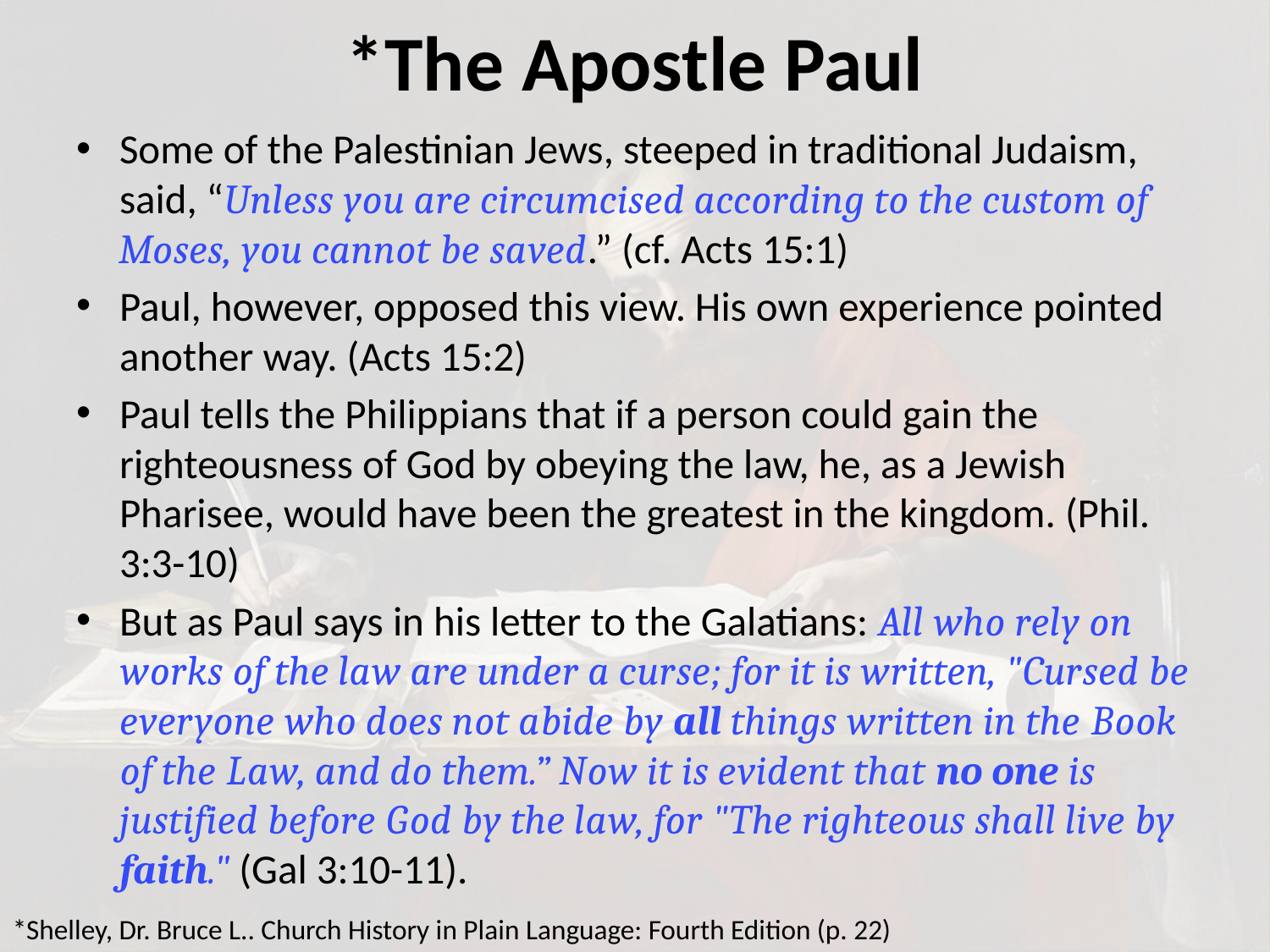

# *The Apostle Paul
Some of the Palestinian Jews, steeped in traditional Judaism, said, “Unless you are circumcised according to the custom of Moses, you cannot be saved.” (cf. Acts 15:1)
Paul, however, opposed this view. His own experience pointed another way. (Acts 15:2)
Paul tells the Philippians that if a person could gain the righteousness of God by obeying the law, he, as a Jewish Pharisee, would have been the greatest in the kingdom. (Phil. 3:3-10)
But as Paul says in his letter to the Galatians: All who rely on works of the law are under a curse; for it is written, "Cursed be everyone who does not abide by all things written in the Book of the Law, and do them.” Now it is evident that no one is justified before God by the law, for "The righteous shall live by faith." (Gal 3:10-11).
*Shelley, Dr. Bruce L.. Church History in Plain Language: Fourth Edition (p. 22)